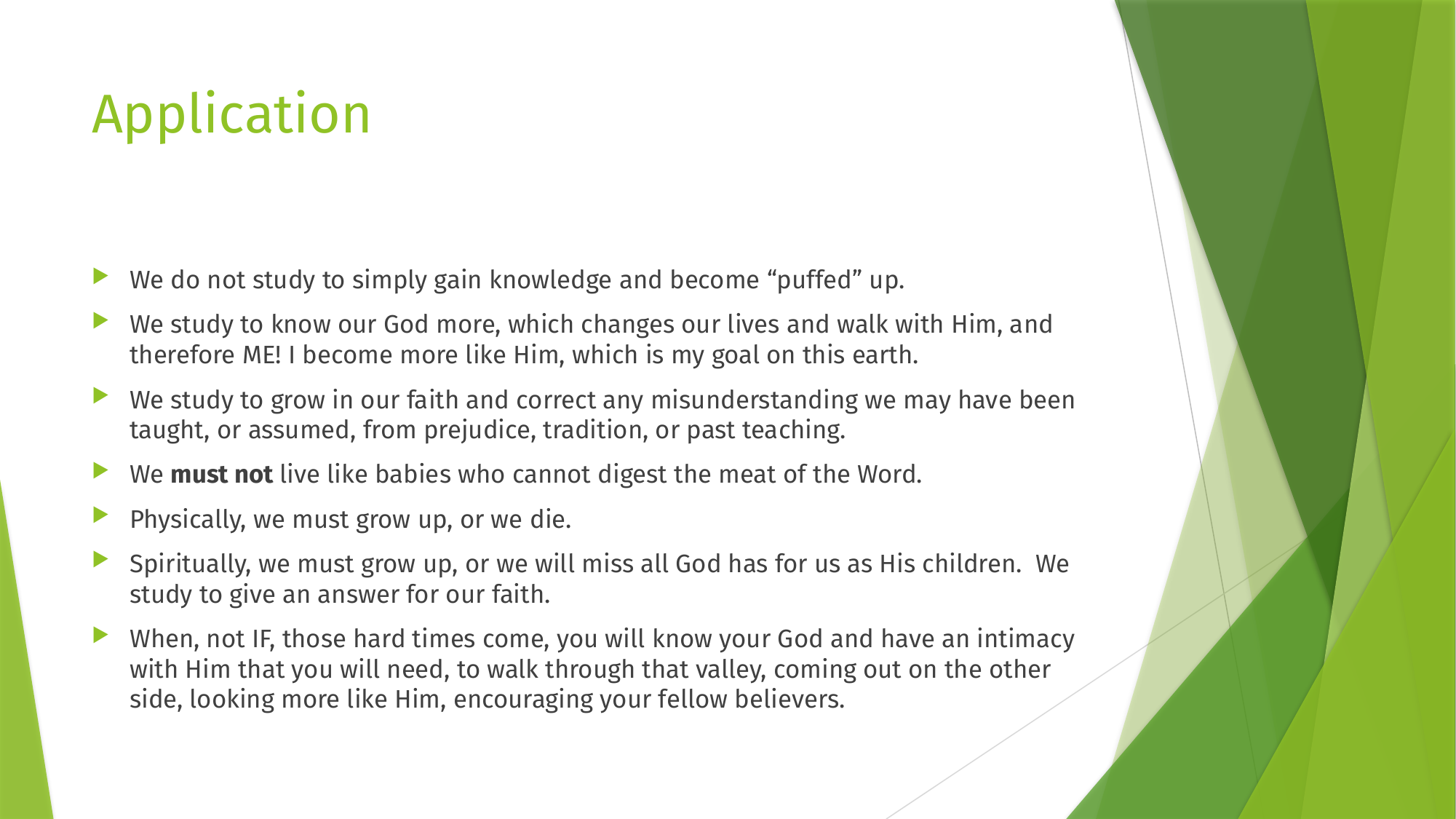

# Application
We do not study to simply gain knowledge and become “puffed” up.
We study to know our God more, which changes our lives and walk with Him, and therefore ME! I become more like Him, which is my goal on this earth.
We study to grow in our faith and correct any misunderstanding we may have been taught, or assumed, from prejudice, tradition, or past teaching.
We must not live like babies who cannot digest the meat of the Word.
Physically, we must grow up, or we die.
Spiritually, we must grow up, or we will miss all God has for us as His children.  We study to give an answer for our faith.
When, not IF, those hard times come, you will know your God and have an intimacy with Him that you will need, to walk through that valley, coming out on the other side, looking more like Him, encouraging your fellow believers.